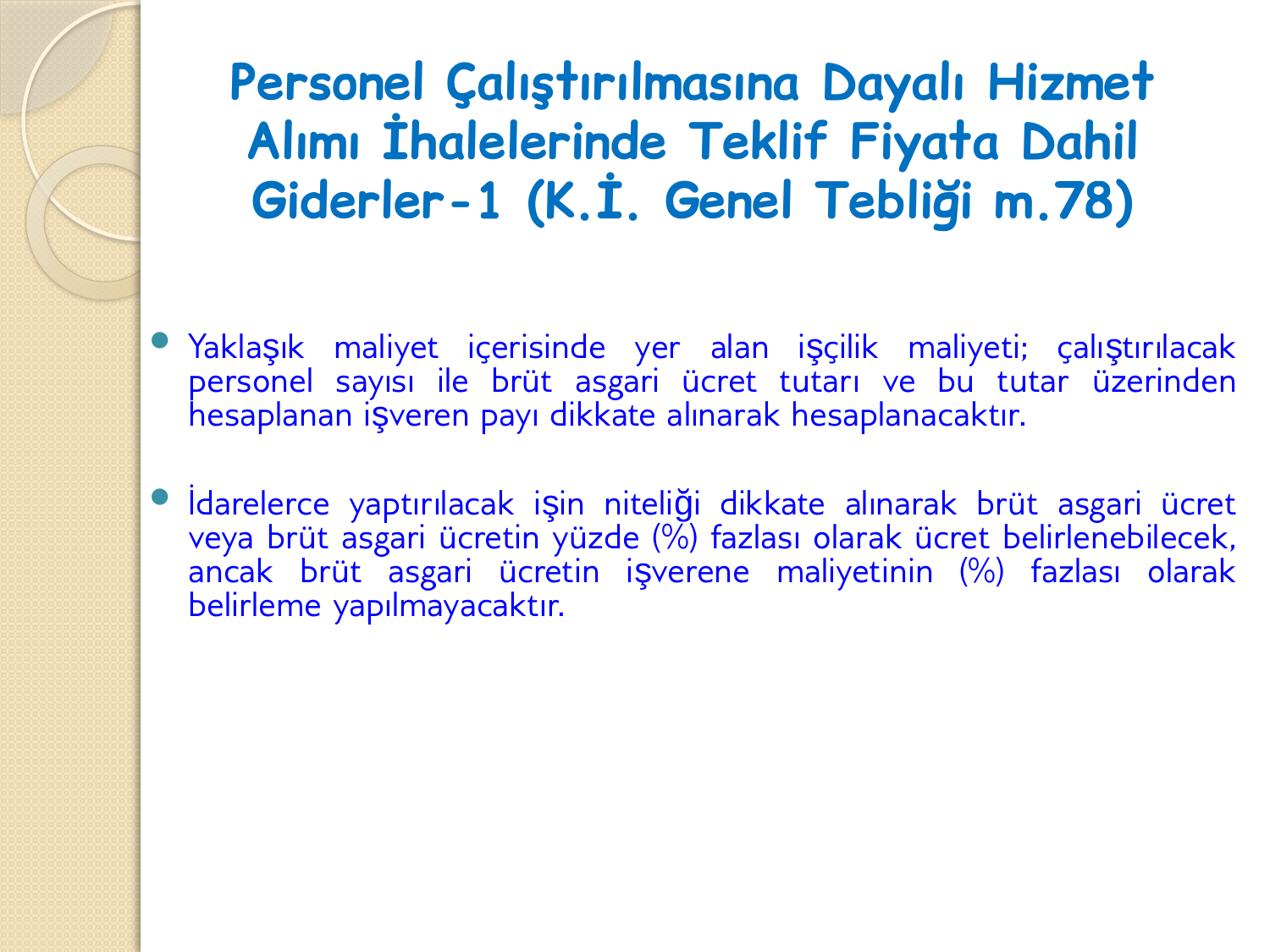

# Personel Çalıştırılmasına Dayalı Hizmet Alımı İhalelerinde Teklif Fiyata Dahil Giderler-1 (K.İ. Genel Tebliği m.78)

Yaklaşık maliyet içerisinde yer alan işçilik maliyeti; çalıştırılacak personel sayısı ile brüt asgari ücret tutarı ve bu tutar üzerinden hesaplanan işveren payı dikkate alınarak hesaplanacaktır.

İdarelerce yaptırılacak işin niteliği dikkate alınarak brüt asgari ücret veya brüt asgari ücretin yüzde (%) fazlası olarak ücret belirlenebilecek, ancak brüt asgari ücretin işverene maliyetinin (%) fazlası olarak belirleme yapılmayacaktır.